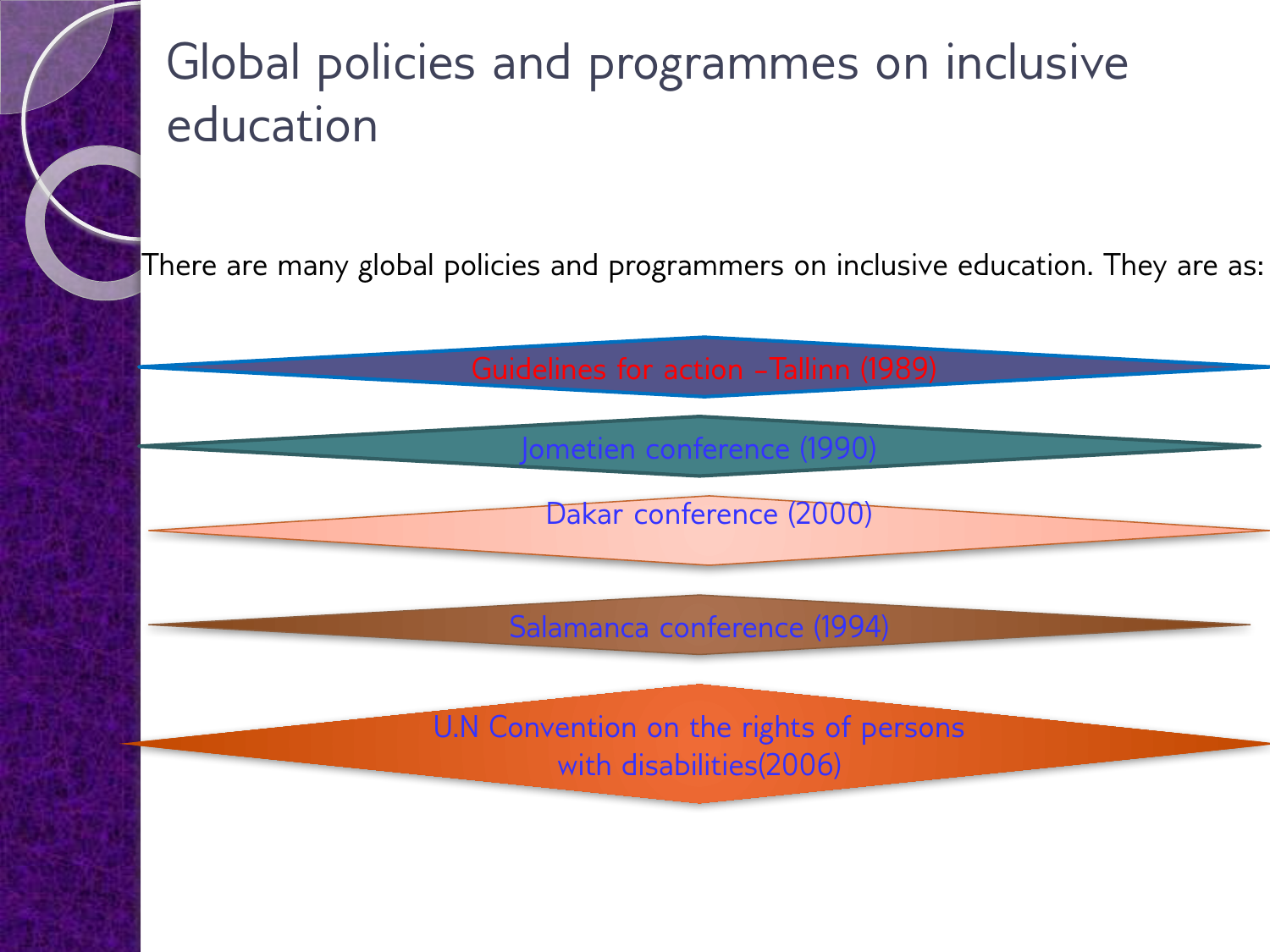

# Global policies and programmes on inclusive education
There are many global policies and programmers on inclusive education. They are as:

Guidelines for action –Tallinn (1989)

Jometien conference (1990)

Dakar conference (2000)

Salamanca conference (1994)

U.N Convention on the rights of persons with disabilities(2006)